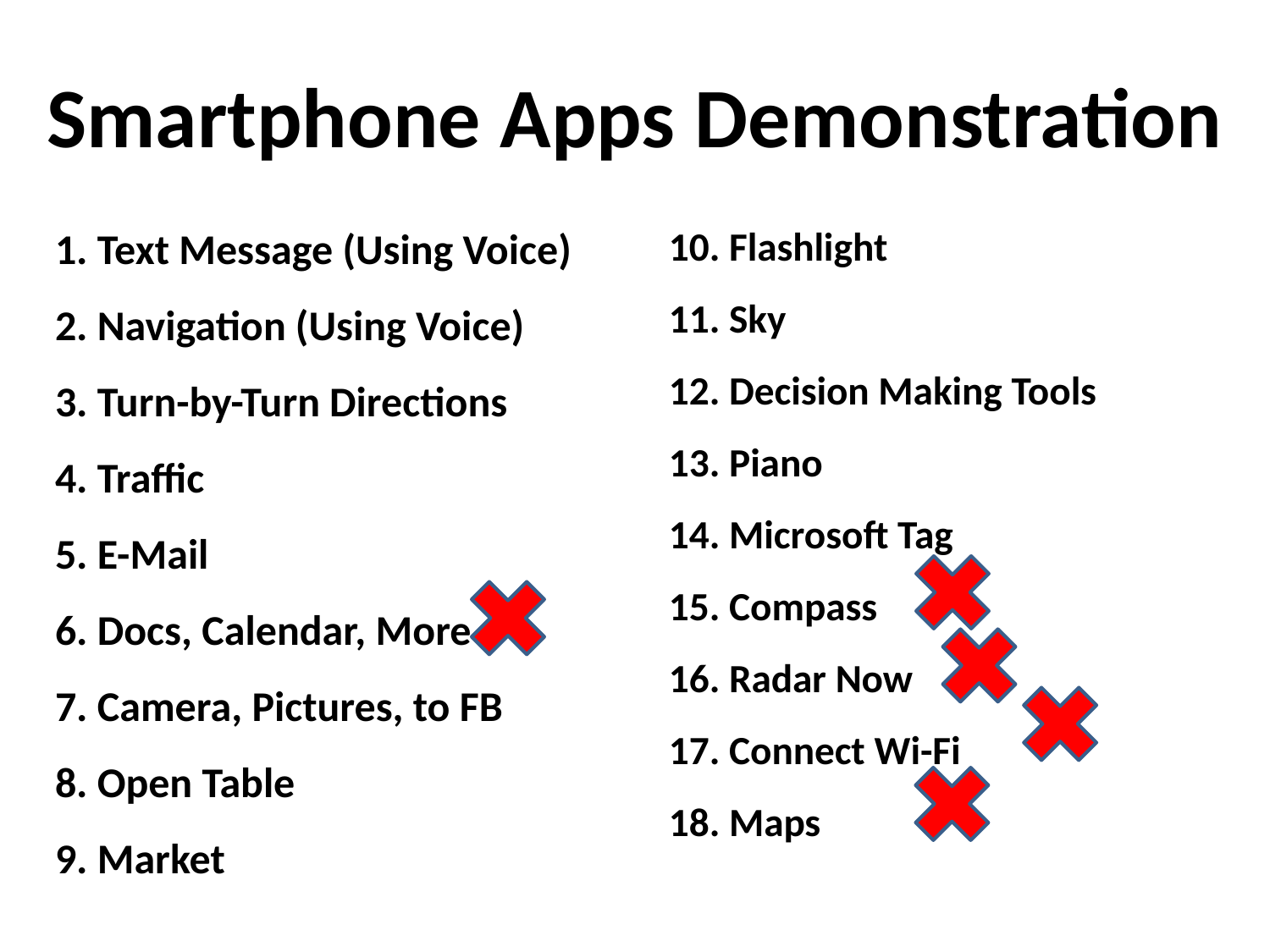

Smartphone Apps Demonstration
# 1. Text Message (Using Voice) 2. Navigation (Using Voice) 3. Turn-by-Turn Directions 4. Traffic 5. E-Mail 6. Docs, Calendar, More 7. Camera, Pictures, to FB 8. Open Table 9. Market
10. Flashlight
11. Sky
12. Decision Making Tools
13. Piano
14. Microsoft Tag
15. Compass
16. Radar Now
17. Connect Wi-Fi
18. Maps